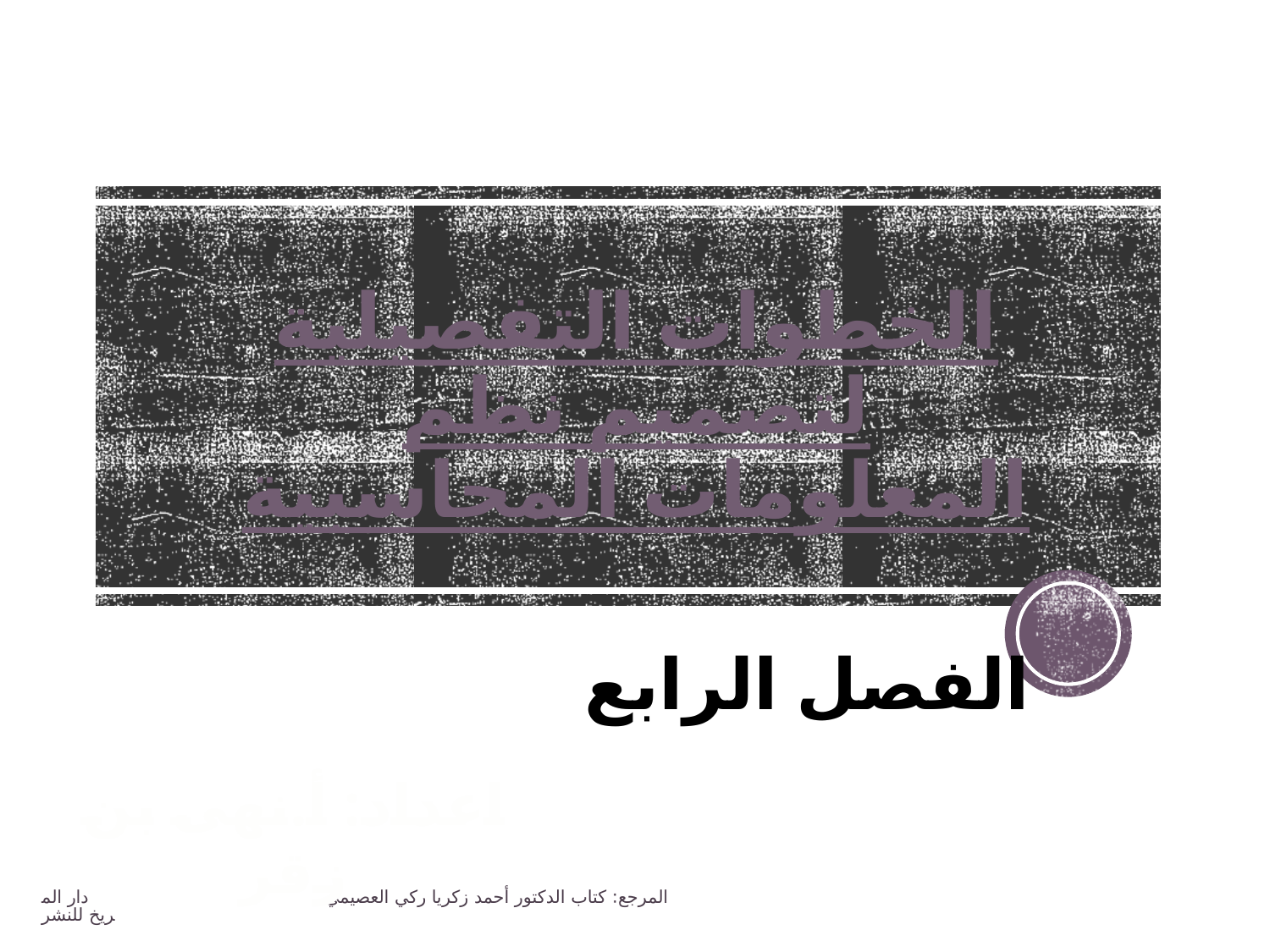

الخطوات التفصيلية لتصميم نظم المعلومات المحاسبية

# الفصل الرابع
اعداد: أ.نهى بن زقر
المرجع: كتاب الدكتور أحمد زكريا ركي العصيمي                                           دار المريخ للنشر